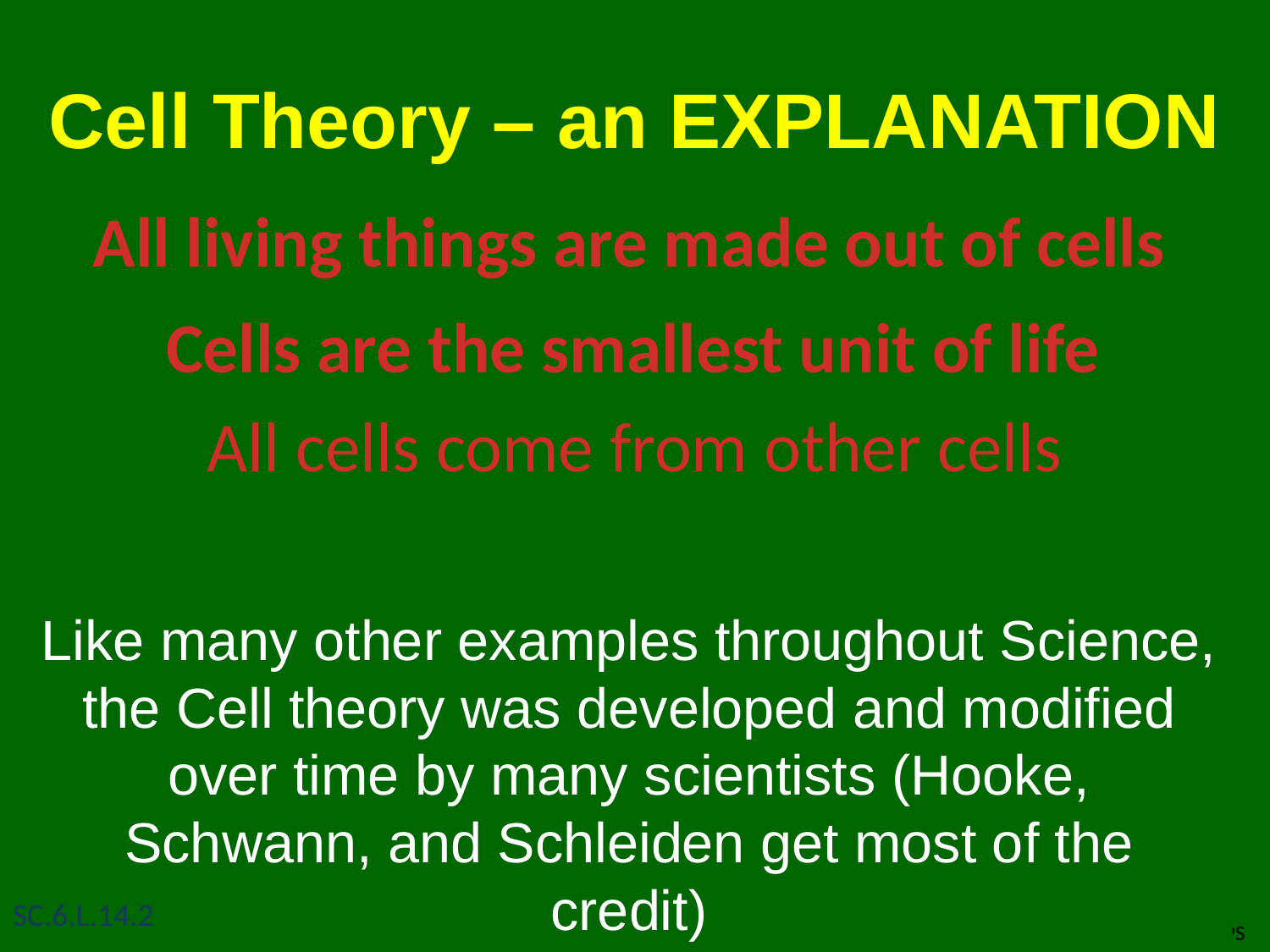

# Cell Theory – an EXPLANATION
All living things are made out of cells
Cells are the smallest unit of life
All cells come from other cells
Like many other examples throughout Science, the Cell theory was developed and modified over time by many scientists (Hooke, Schwann, and Schleiden get most of the credit)
SC.6.L.14.2